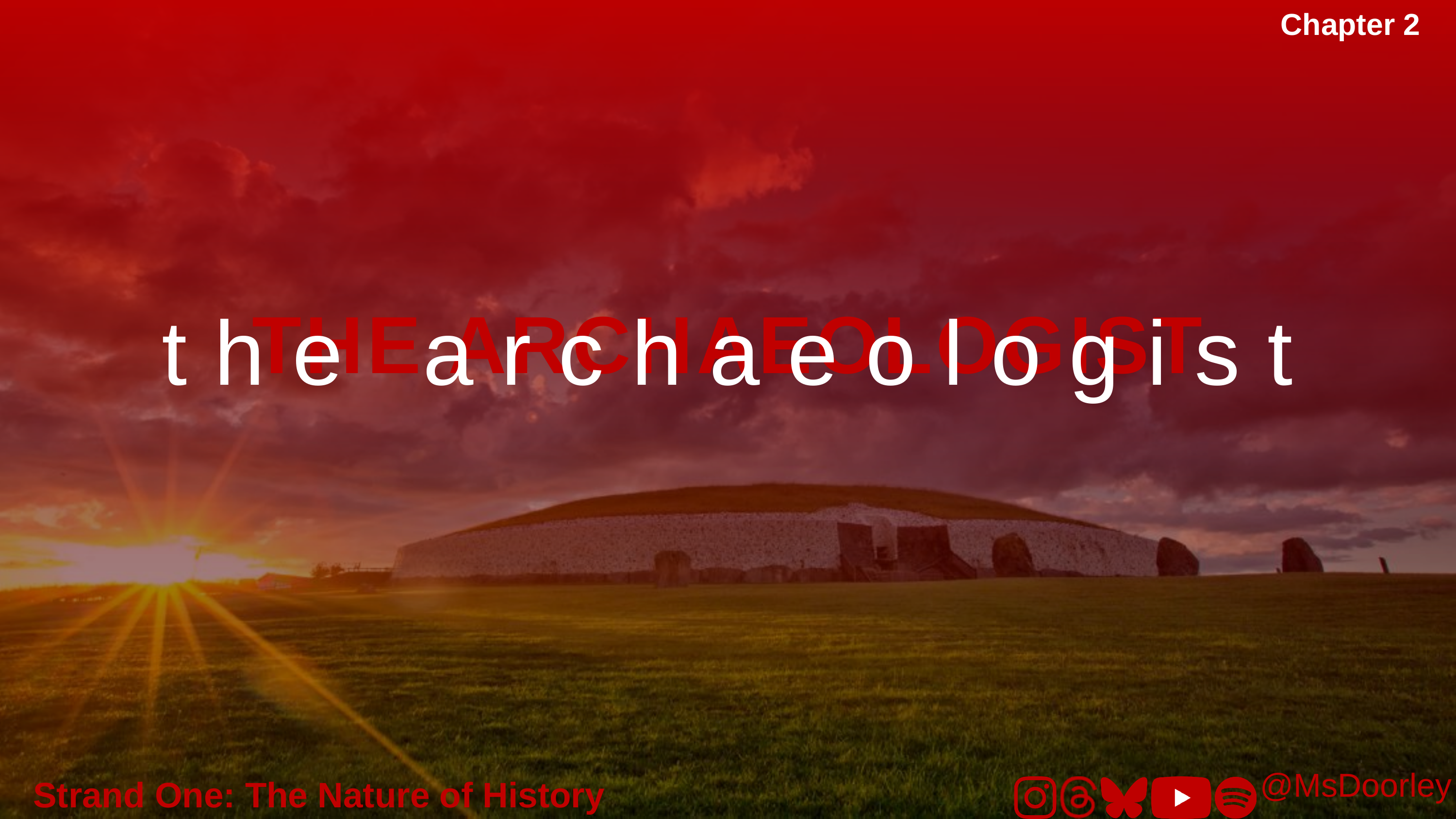

Chapter 2
THE ARCHAEOLOGIST
the archaeologist
Strand One: The Nature of History

@MsDoorley